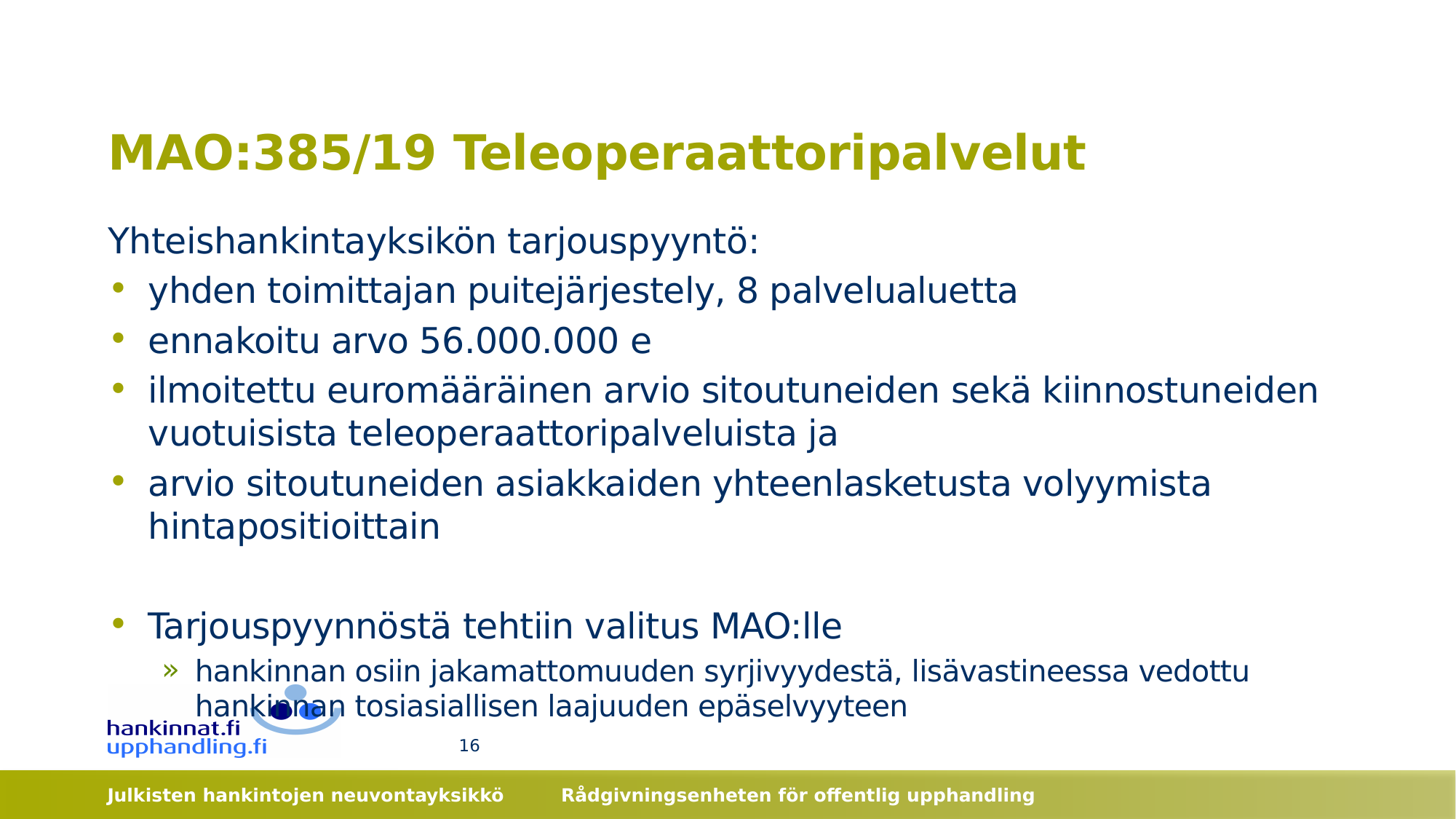

# MAO:385/19 Teleoperaattoripalvelut
Yhteishankintayksikön tarjouspyyntö:
yhden toimittajan puitejärjestely, 8 palvelualuetta
ennakoitu arvo 56.000.000 e
ilmoitettu euromääräinen arvio sitoutuneiden sekä kiinnostuneiden vuotuisista teleoperaattoripalveluista ja
arvio sitoutuneiden asiakkaiden yhteenlasketusta volyymista hintapositioittain

Tarjouspyynnöstä tehtiin valitus MAO:lle
hankinnan osiin jakamattomuuden syrjivyydestä, lisävastineessa vedottu hankinnan tosiasiallisen laajuuden epäselvyyteen

16